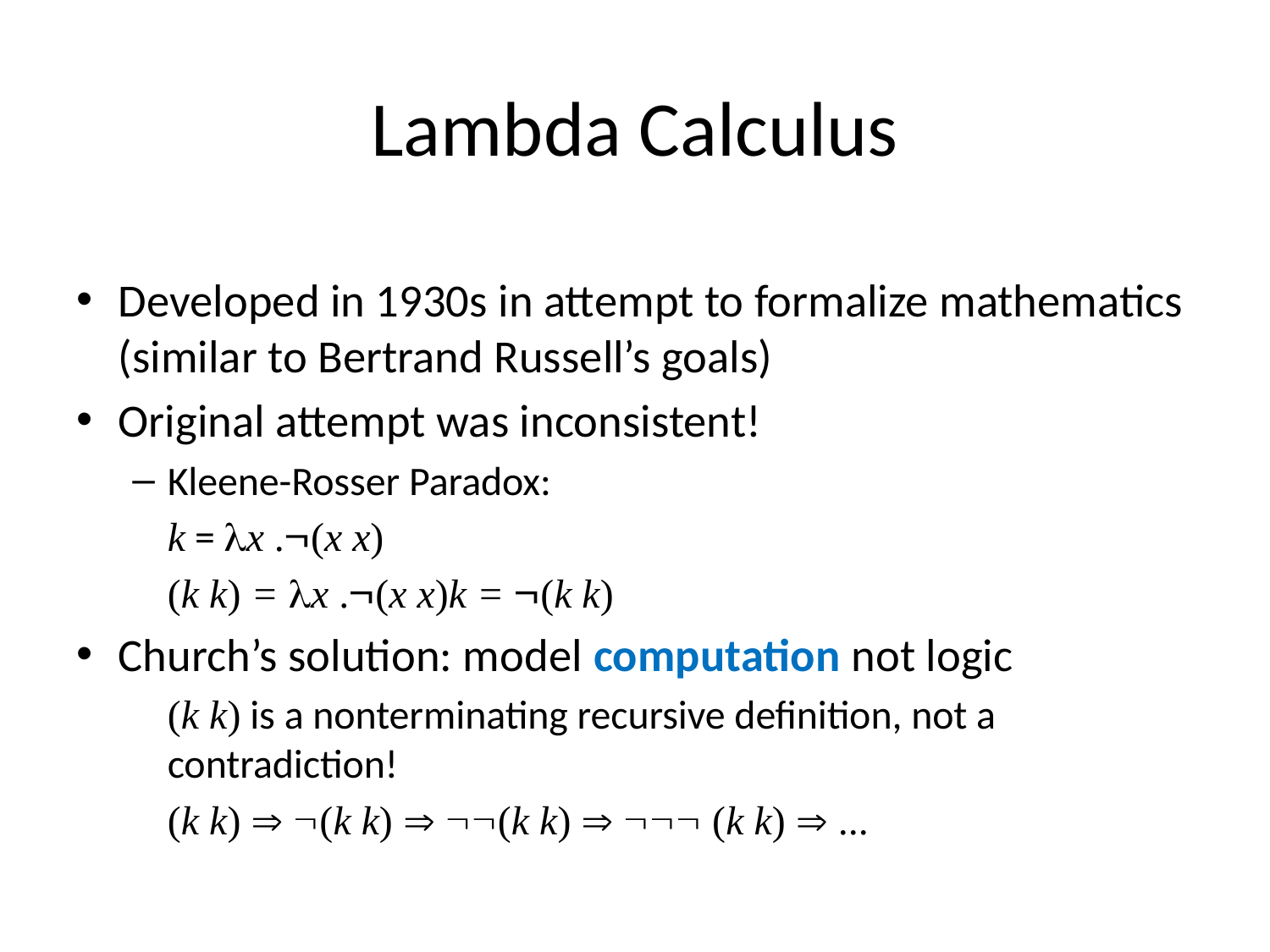

# Lambda Calculus
Developed in 1930s in attempt to formalize mathematics (similar to Bertrand Russell’s goals)
Original attempt was inconsistent!
Kleene-Rosser Paradox:
			k = λx .¬(x x)
			(k k) = λx .¬(x x)k = ¬(k k)
Church’s solution: model computation not logic
	(k k) is a nonterminating recursive definition, not a contradiction!
		(k k) ⇒ ¬(k k) ⇒ ¬¬(k k) ⇒ ¬¬¬ (k k) ⇒ ...